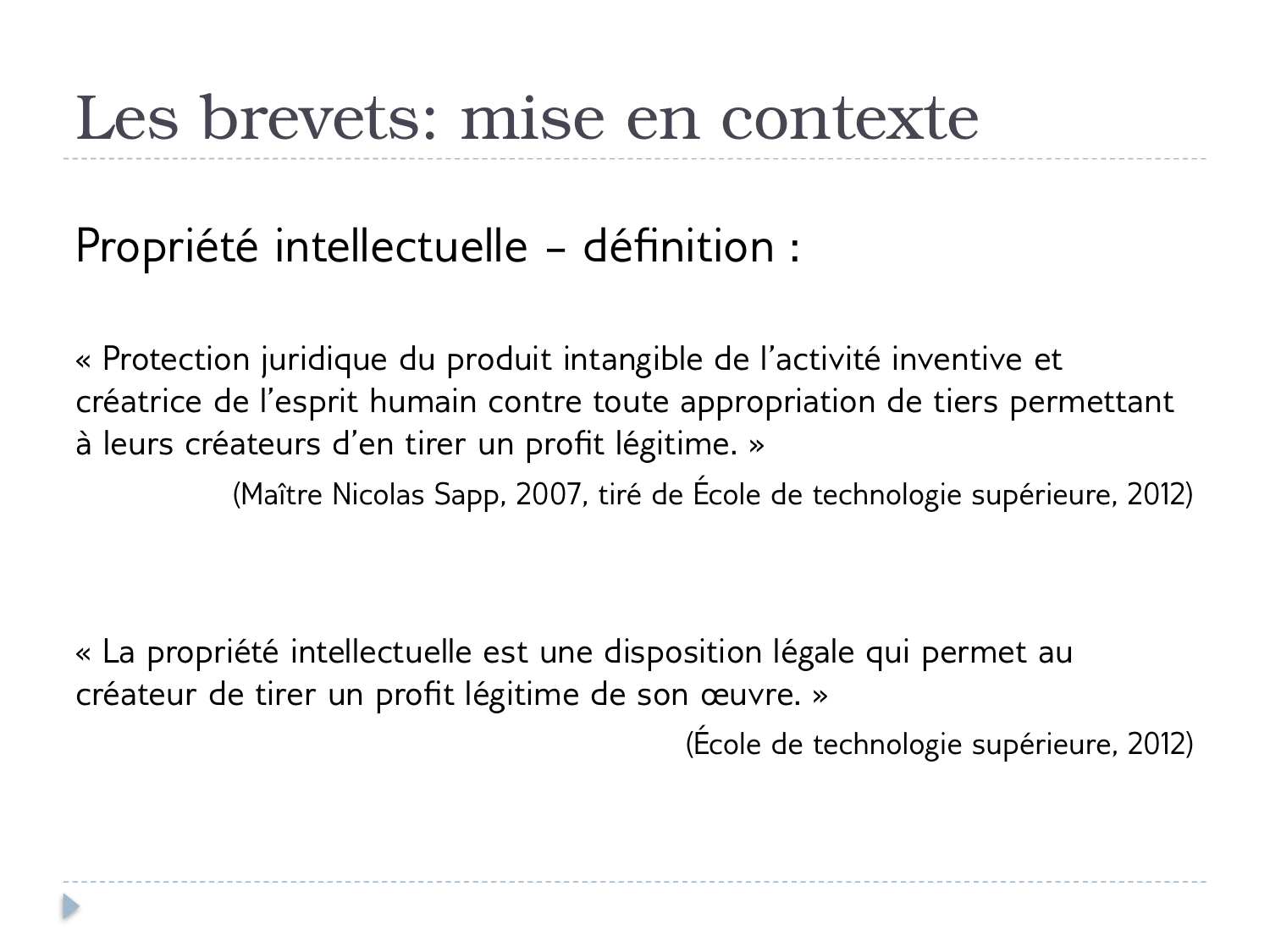

# Les brevets: mise en contexte
Propriété intellectuelle – définition :

« Protection juridique du produit intangible de l’activité inventive et créatrice de l’esprit humain contre toute appropriation de tiers permettant à leurs créateurs d’en tirer un profit légitime. »
(Maître Nicolas Sapp, 2007, tiré de École de technologie supérieure, 2012)

« La propriété intellectuelle est une disposition légale qui permet au créateur de tirer un profit légitime de son œuvre. »
(École de technologie supérieure, 2012)